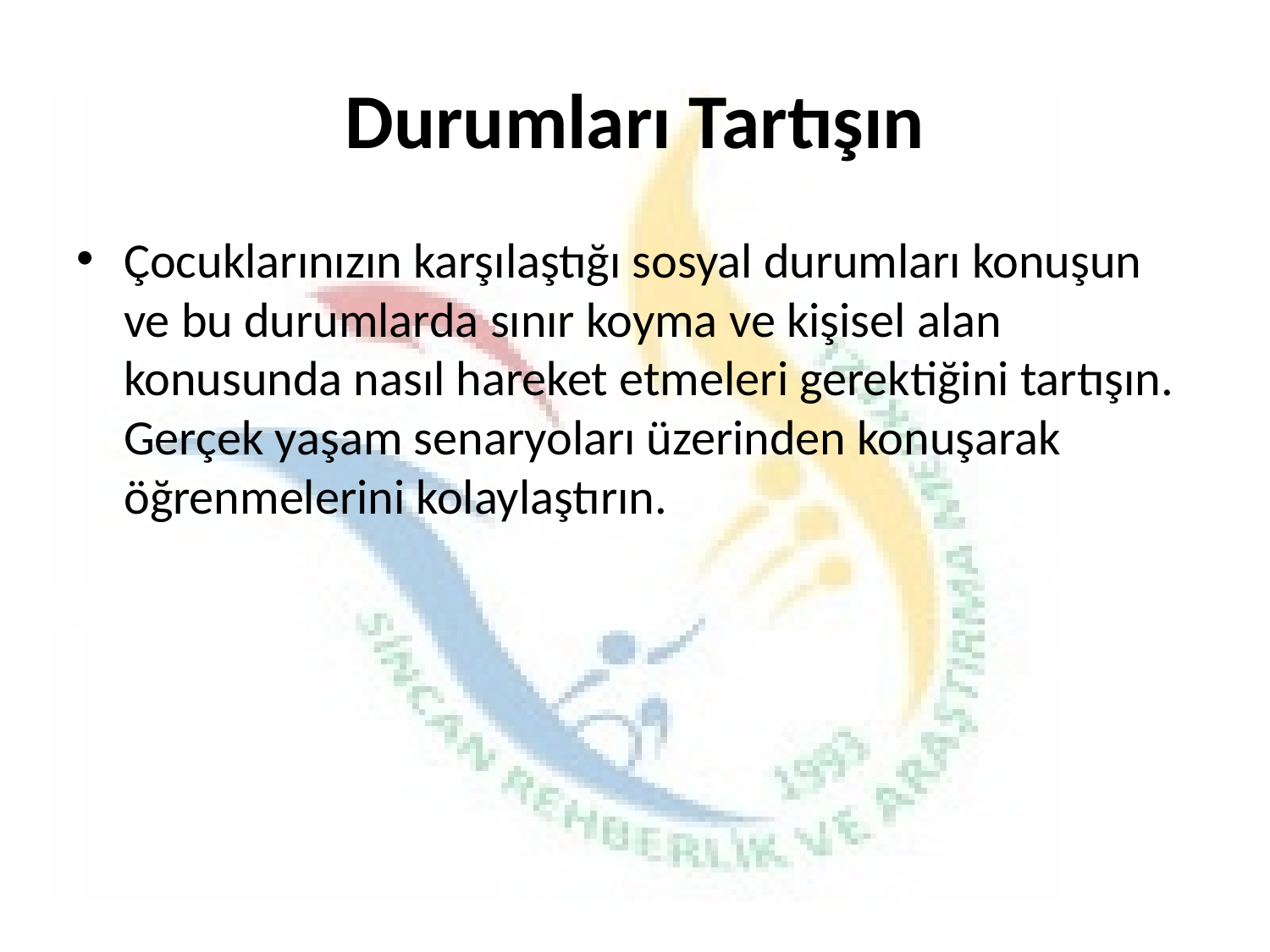

# Durumları Tartışın
Çocuklarınızın karşılaştığı sosyal durumları konuşun ve bu durumlarda sınır koyma ve kişisel alan konusunda nasıl hareket etmeleri gerektiğini tartışın. Gerçek yaşam senaryoları üzerinden konuşarak öğrenmelerini kolaylaştırın.